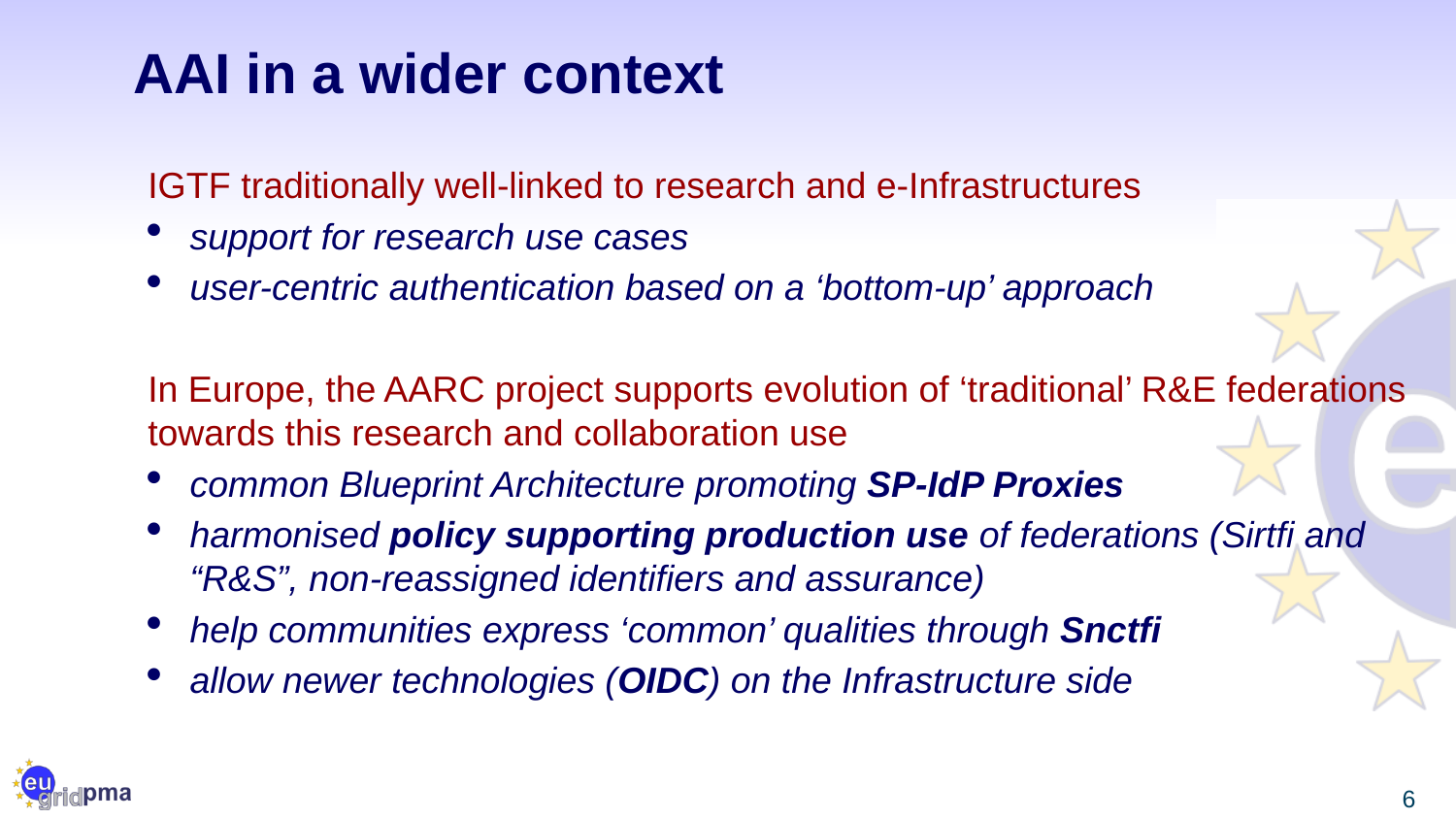

# AAI in a wider context
IGTF traditionally well-linked to research and e-Infrastructures
support for research use cases
user-centric authentication based on a ‘bottom-up’ approach

In Europe, the AARC project supports evolution of ‘traditional’ R&E federations towards this research and collaboration use
common Blueprint Architecture promoting SP-IdP Proxies
harmonised policy supporting production use of federations (Sirtfi and “R&S”, non-reassigned identifiers and assurance)
help communities express ‘common’ qualities through Snctfi
allow newer technologies (OIDC) on the Infrastructure side